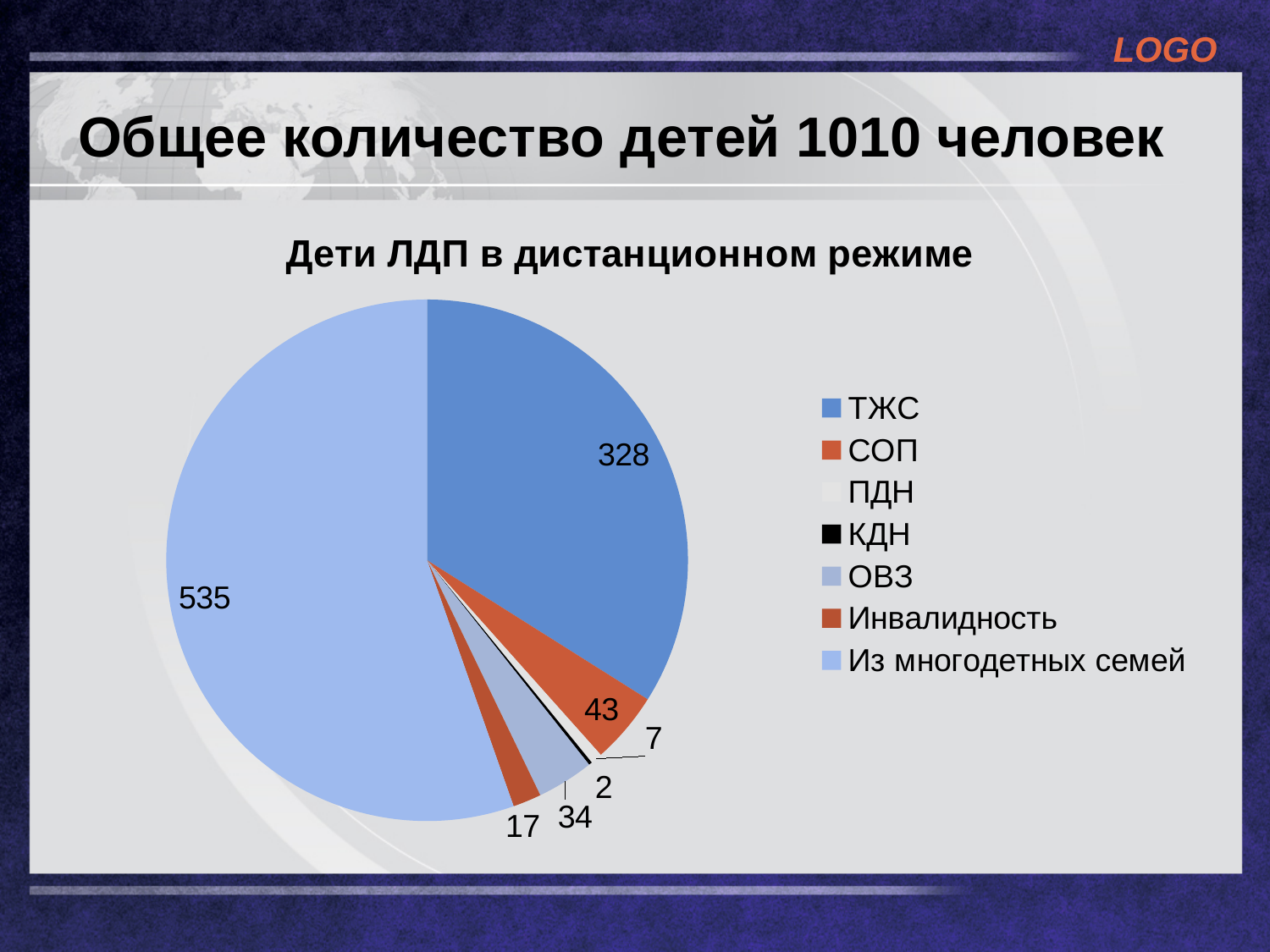

# Общее количество детей 1010 человек

### Chart:

| Category | Дети ЛДП в дистанционном режиме |
|---|---|
| ТЖС | 328.0 |
| СОП | 43.0 |
| ПДН | 7.0 |
| КДН | 2.0 |
| ОВЗ | 34.0 |
| Инвалидность | 17.0 |
| Из многодетных семей | 535.0 |